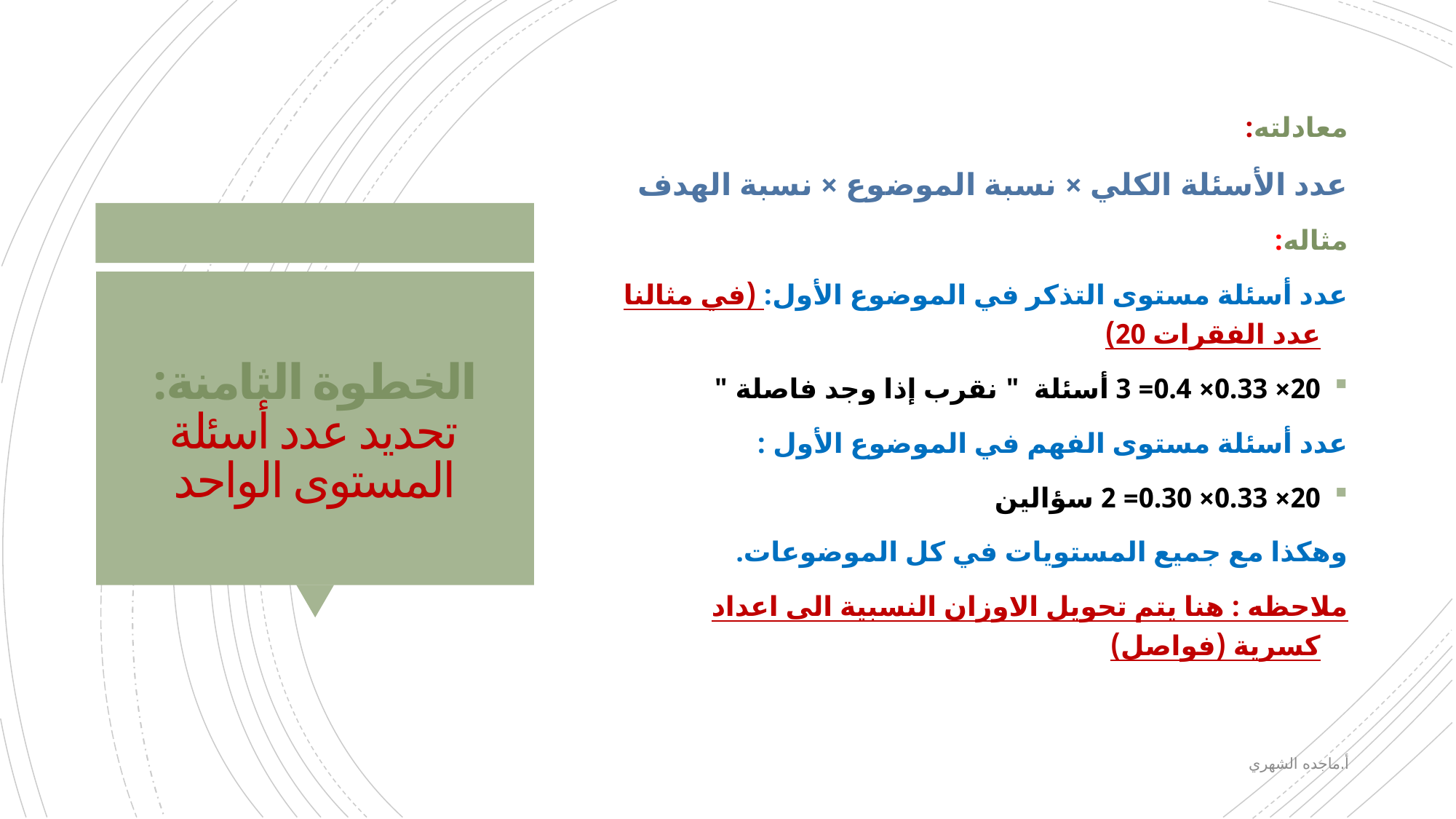

معادلته:
عدد الأسئلة الكلي × نسبة الموضوع × نسبة الهدف
مثاله:
عدد أسئلة مستوى التذكر في الموضوع الأول: (في مثالنا عدد الفقرات 20)
20× 0.33× 0.4= 3 أسئلة  " نقرب إذا وجد فاصلة "
عدد أسئلة مستوى الفهم في الموضوع الأول :
20× 0.33× 0.30= 2 سؤالين
وهكذا مع جميع المستويات في كل الموضوعات.
ملاحظه : هنا يتم تحويل الاوزان النسبية الى اعداد كسرية (فواصل)

# الخطوة الثامنة: تحديد عدد أسئلة المستوى الواحد
أ.ماجده الشهري